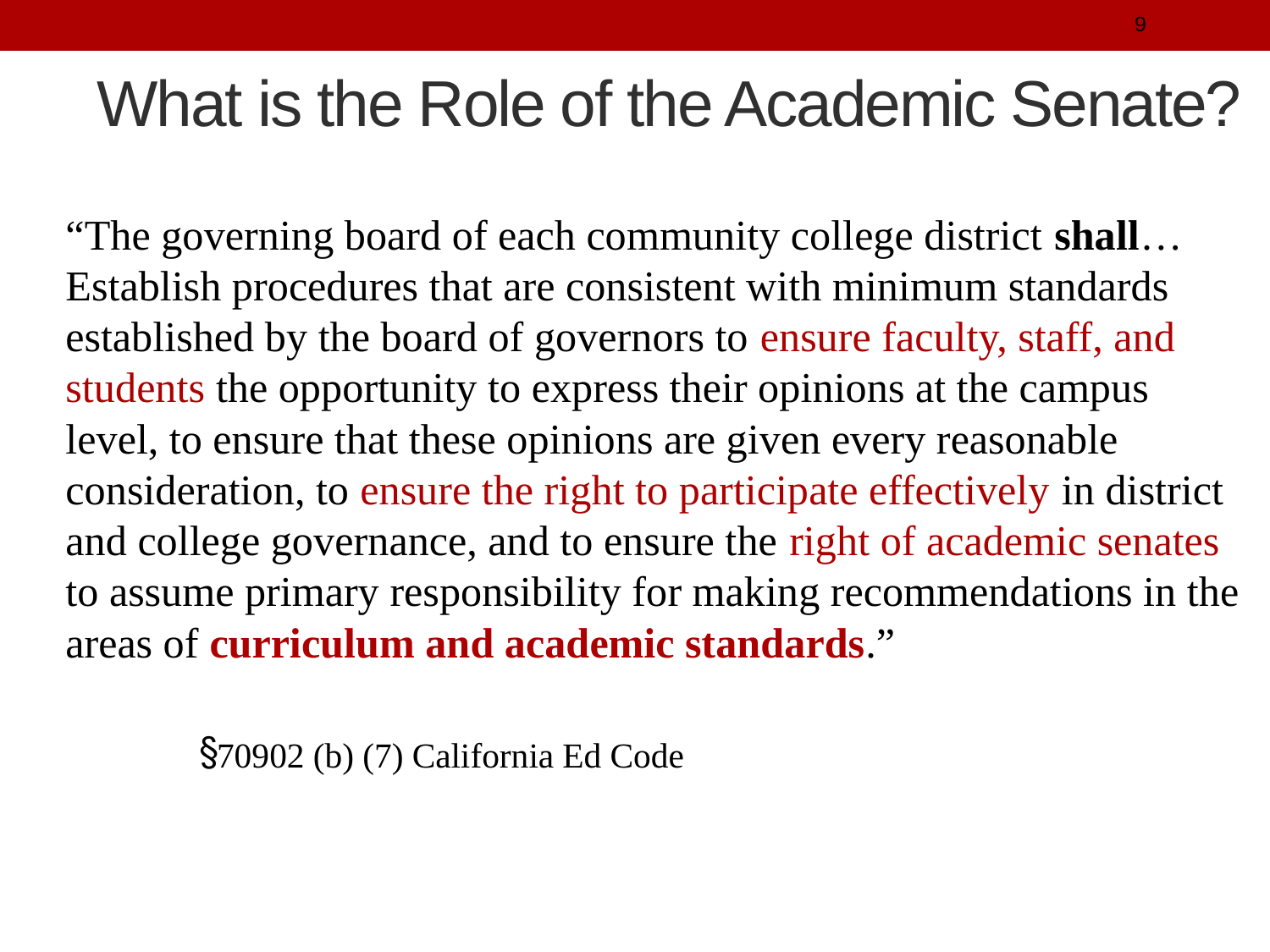

9
# What is the Role of the Academic Senate?
“The governing board of each community college district shall… Establish procedures that are consistent with minimum standards established by the board of governors to ensure faculty, staff, and students the opportunity to express their opinions at the campus level, to ensure that these opinions are given every reasonable consideration, to ensure the right to participate effectively in district and college governance, and to ensure the right of academic senates to assume primary responsibility for making recommendations in the areas of curriculum and academic standards.”

70902 (b) (7) California Ed Code